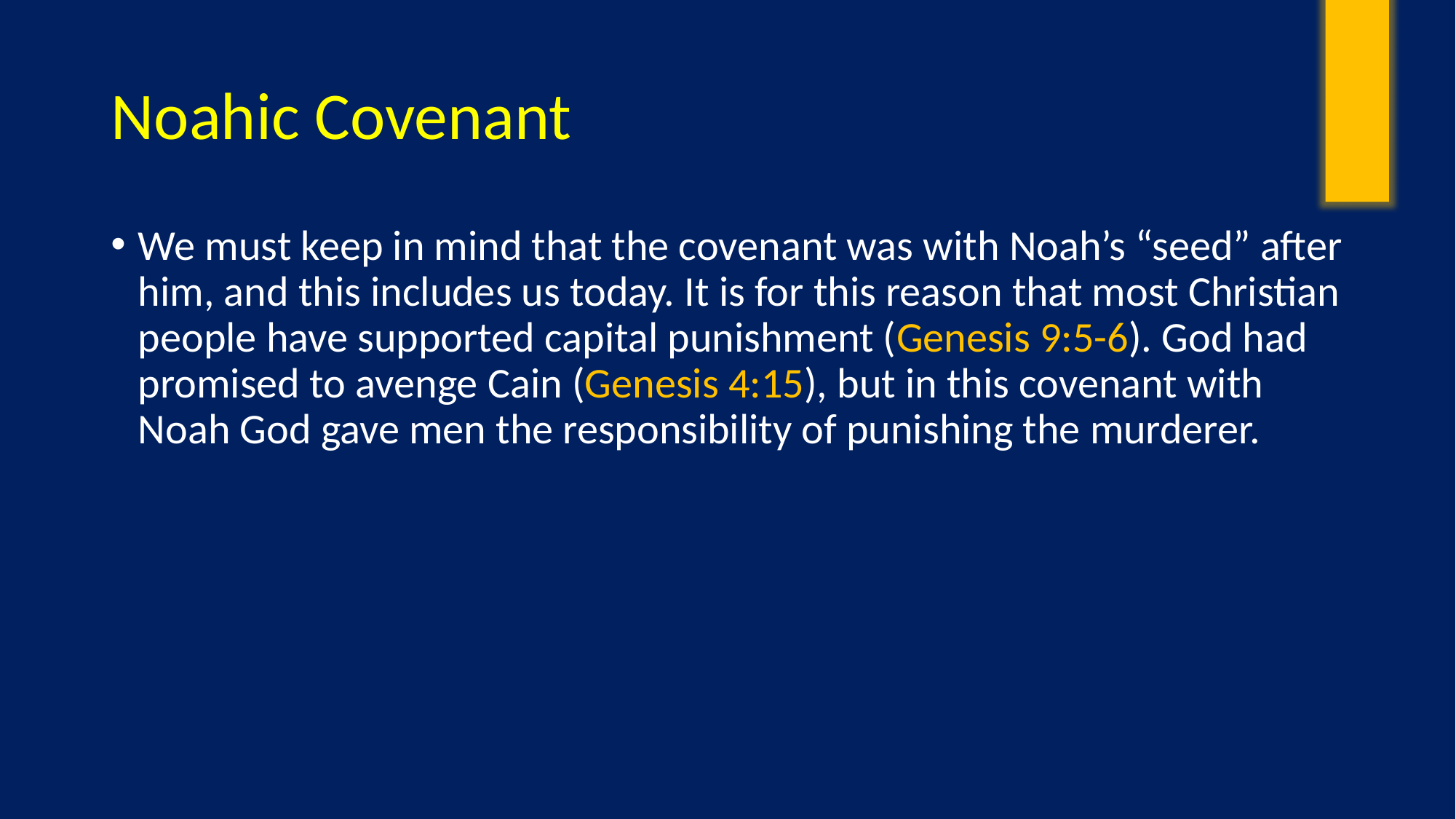

# Noahic Covenant
We must keep in mind that the covenant was with Noah’s “seed” after him, and this includes us today. It is for this reason that most Christian people have supported capital punishment (Genesis 9:5-6). God had promised to avenge Cain (Genesis 4:15), but in this covenant with Noah God gave men the responsibility of punishing the murderer.